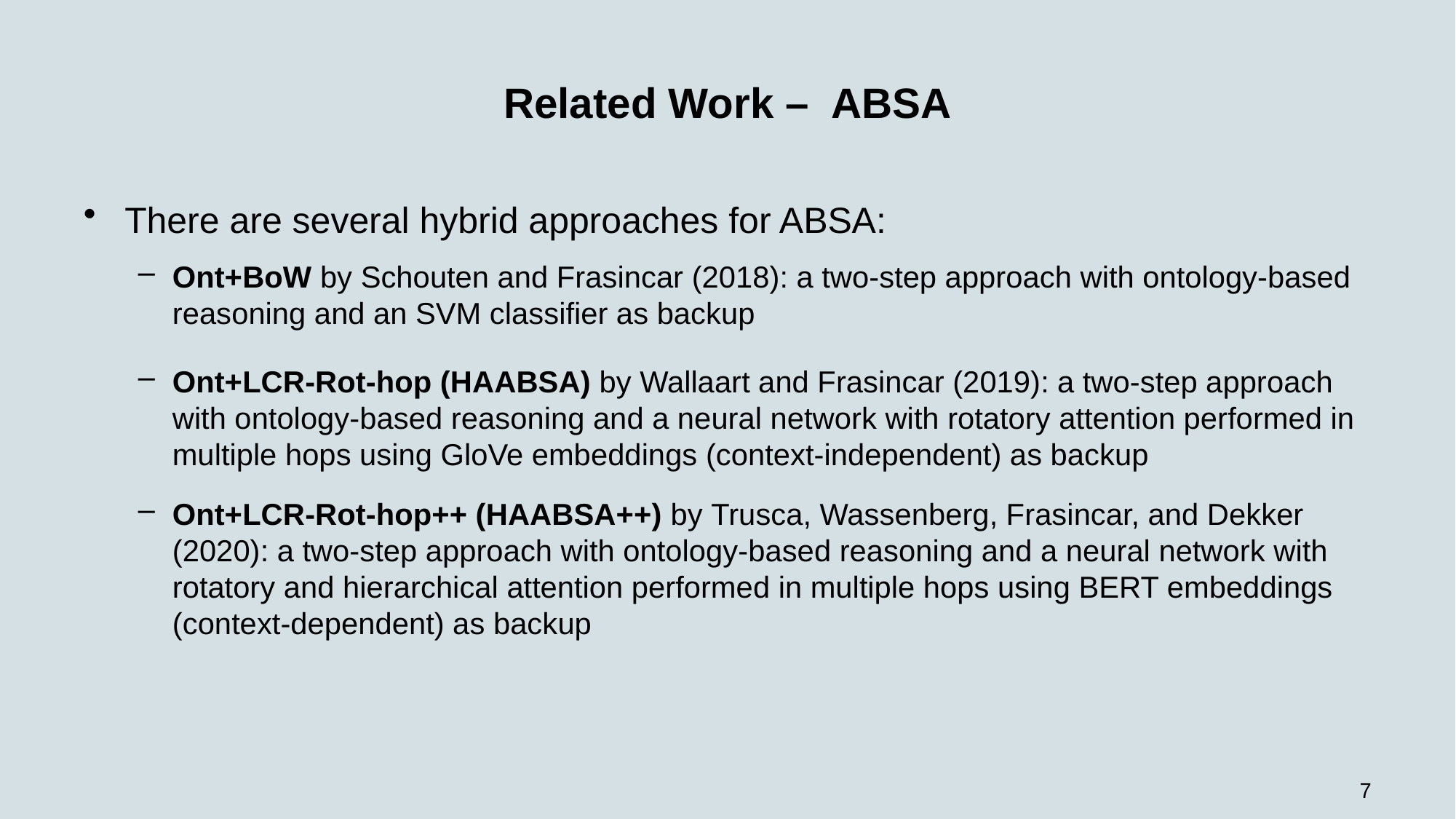

# Related Work –  ABSA
There are several hybrid approaches for ABSA:

Ont+BoW by Schouten and Frasincar (2018): a two-step approach with ontology-based reasoning and an SVM classifier as backup

Ont+LCR-Rot-hop (HAABSA) by Wallaart and Frasincar (2019): a two-step approach with ontology-based reasoning and a neural network with rotatory attention performed in multiple hops using GloVe embeddings (context-independent) as backup

Ont+LCR-Rot-hop++ (HAABSA++) by Trusca, Wassenberg, Frasincar, and Dekker (2020): a two-step approach with ontology-based reasoning and a neural network with rotatory and hierarchical attention performed in multiple hops using BERT embeddings (context-dependent) as backup

7